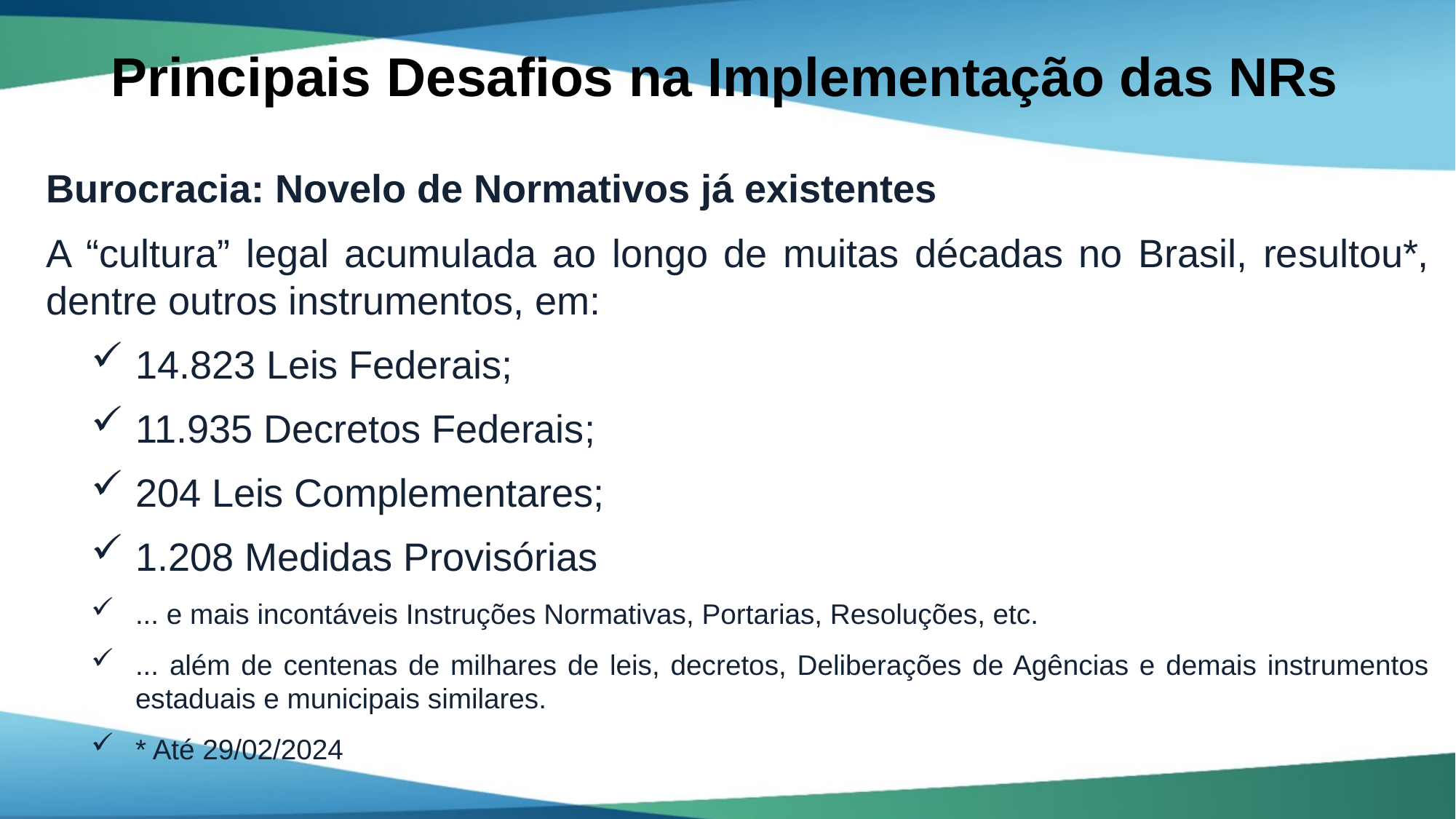

# Principais Desafios na Implementação das NRs
Burocracia: Novelo de Normativos já existentes
A “cultura” legal acumulada ao longo de muitas décadas no Brasil, resultou*, dentre outros instrumentos, em:
14.823 Leis Federais;
11.935 Decretos Federais;
204 Leis Complementares;
1.208 Medidas Provisórias
... e mais incontáveis Instruções Normativas, Portarias, Resoluções, etc.
... além de centenas de milhares de leis, decretos, Deliberações de Agências e demais instrumentos estaduais e municipais similares.
* Até 29/02/2024